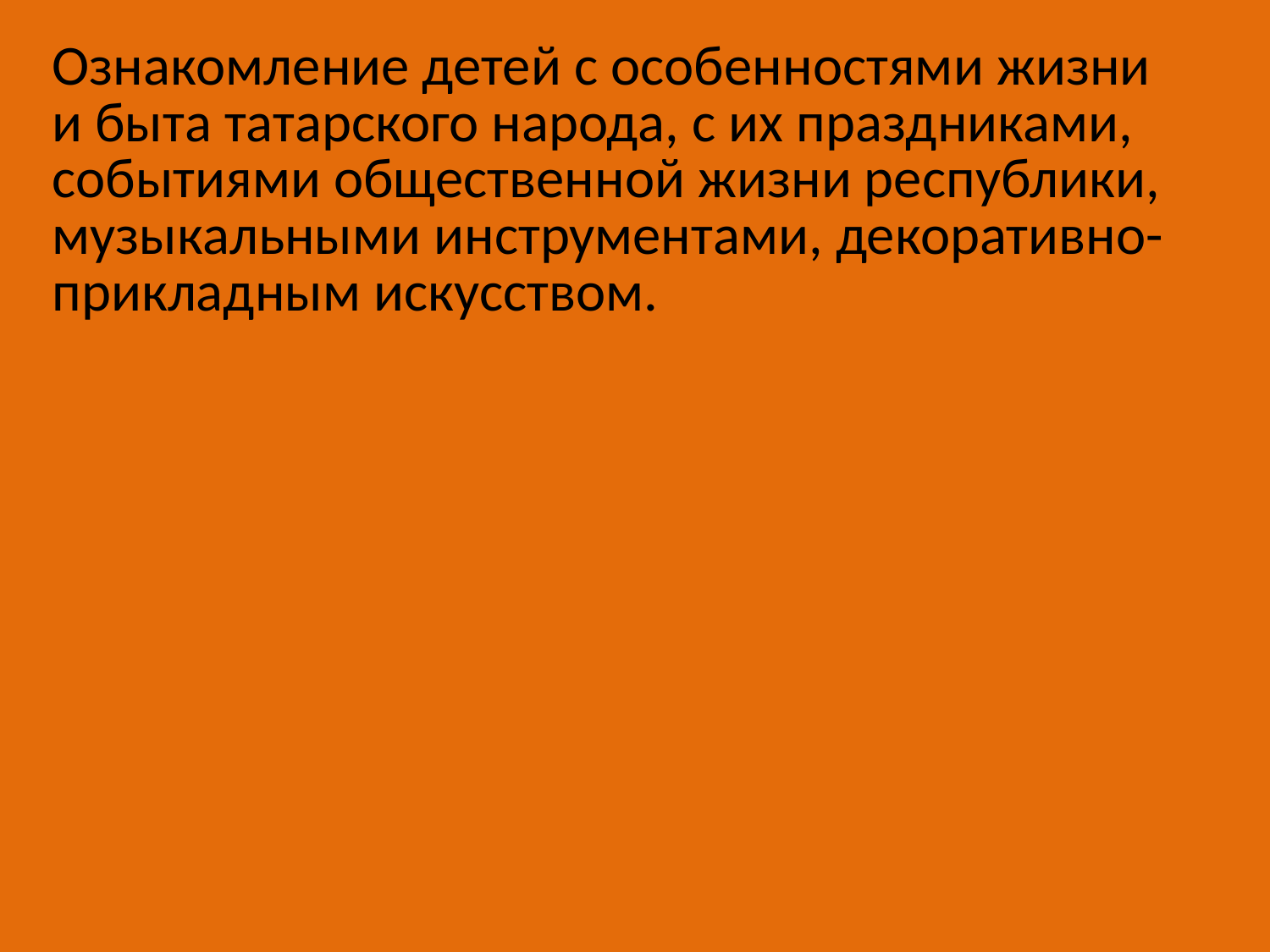

Ознакомление детей с особенностями жизни и быта татарского народа, с их праздниками, событиями общественной жизни республики, музыкальными инструментами, декоративно-прикладным искусством.